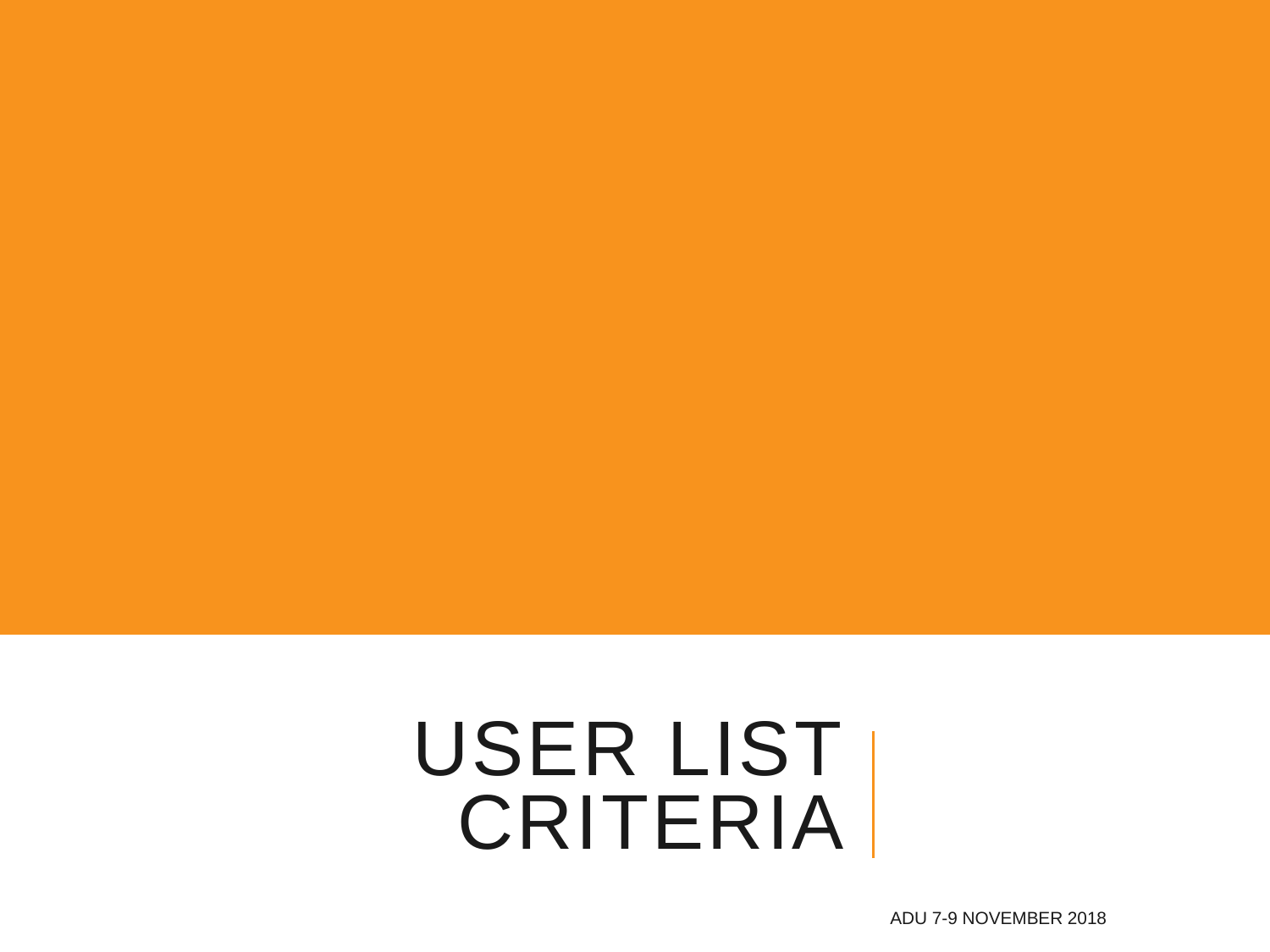

# User List criteria

ADU 7-9 November 2018